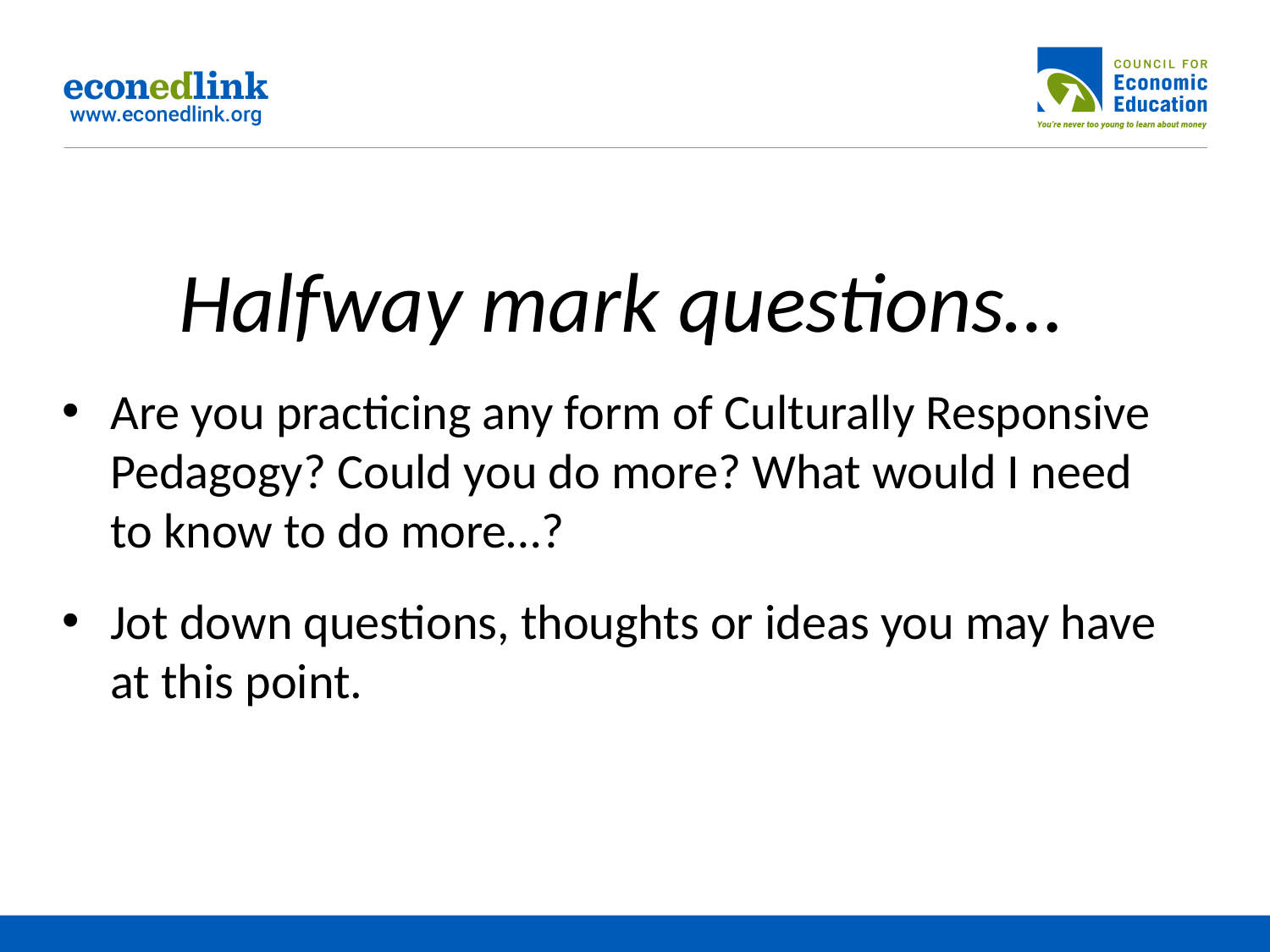

Halfway mark questions…
Are you practicing any form of Culturally Responsive Pedagogy? Could you do more? What would I need to know to do more…?
Jot down questions, thoughts or ideas you may have at this point.